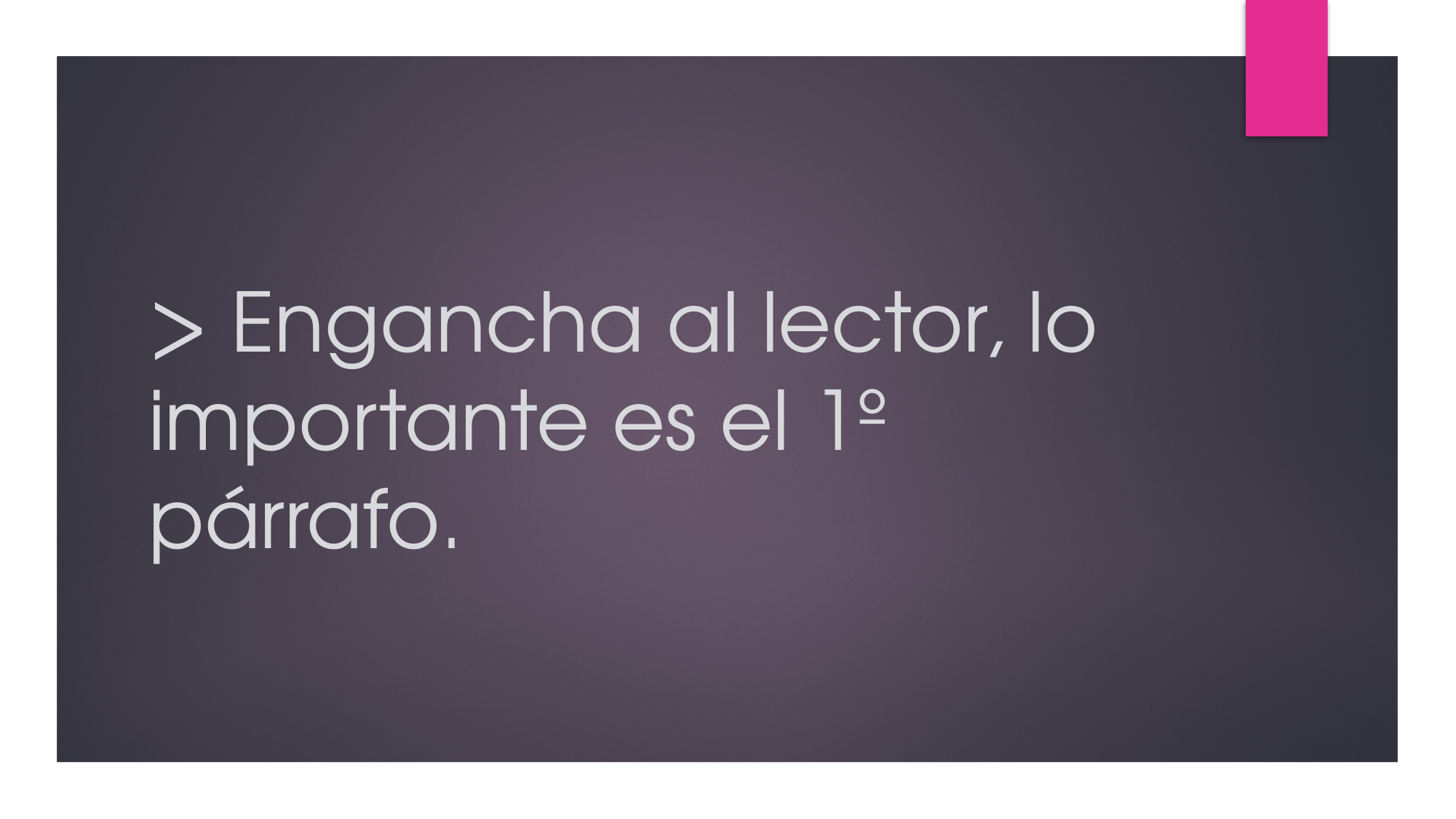

# > Engancha al lector, lo importante es el 1º párrafo.